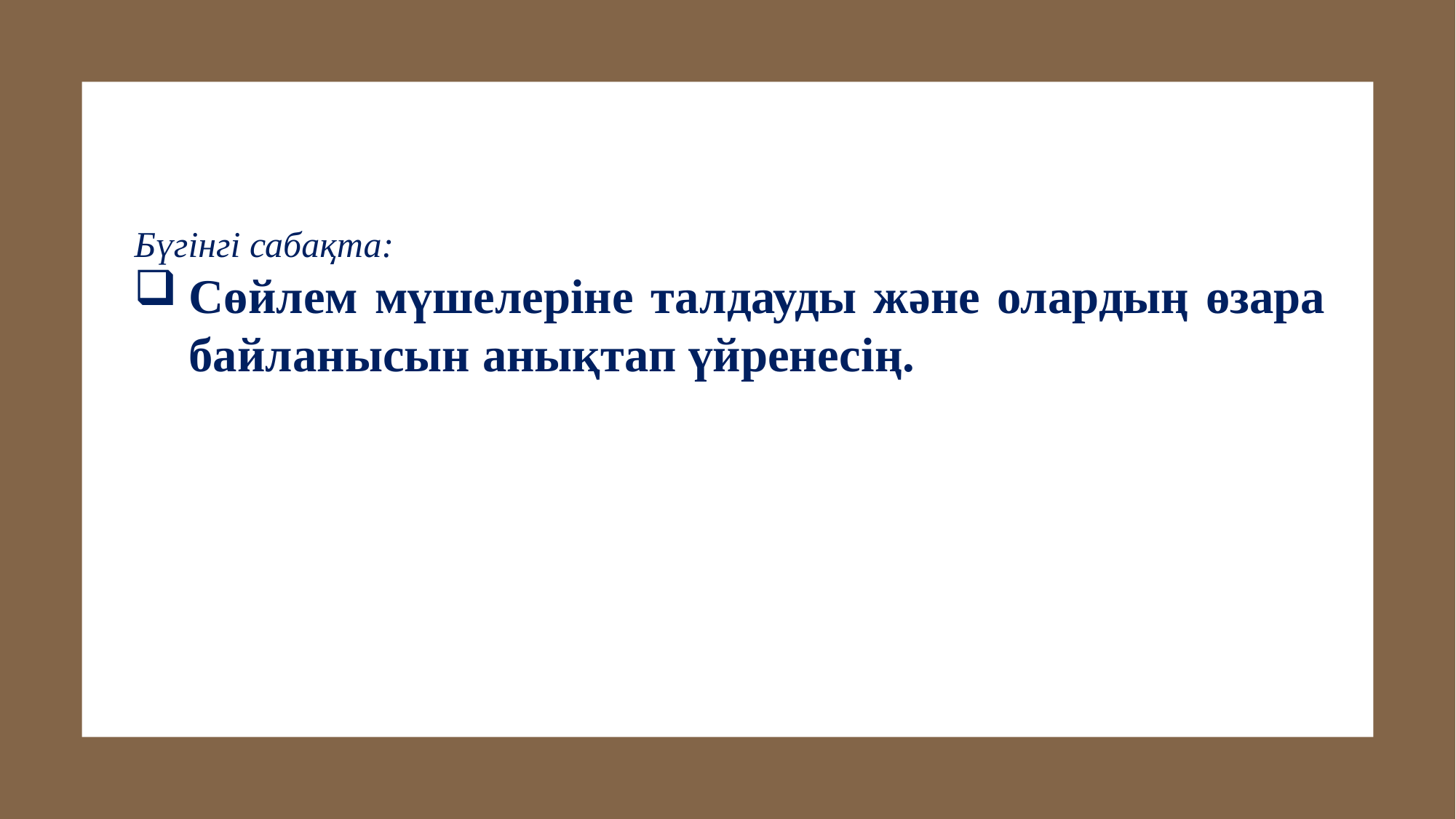

Бүгінгі сабақта:
Сөйлем мүшелеріне талдауды және олардың өзара байланысын анықтап үйренесің.